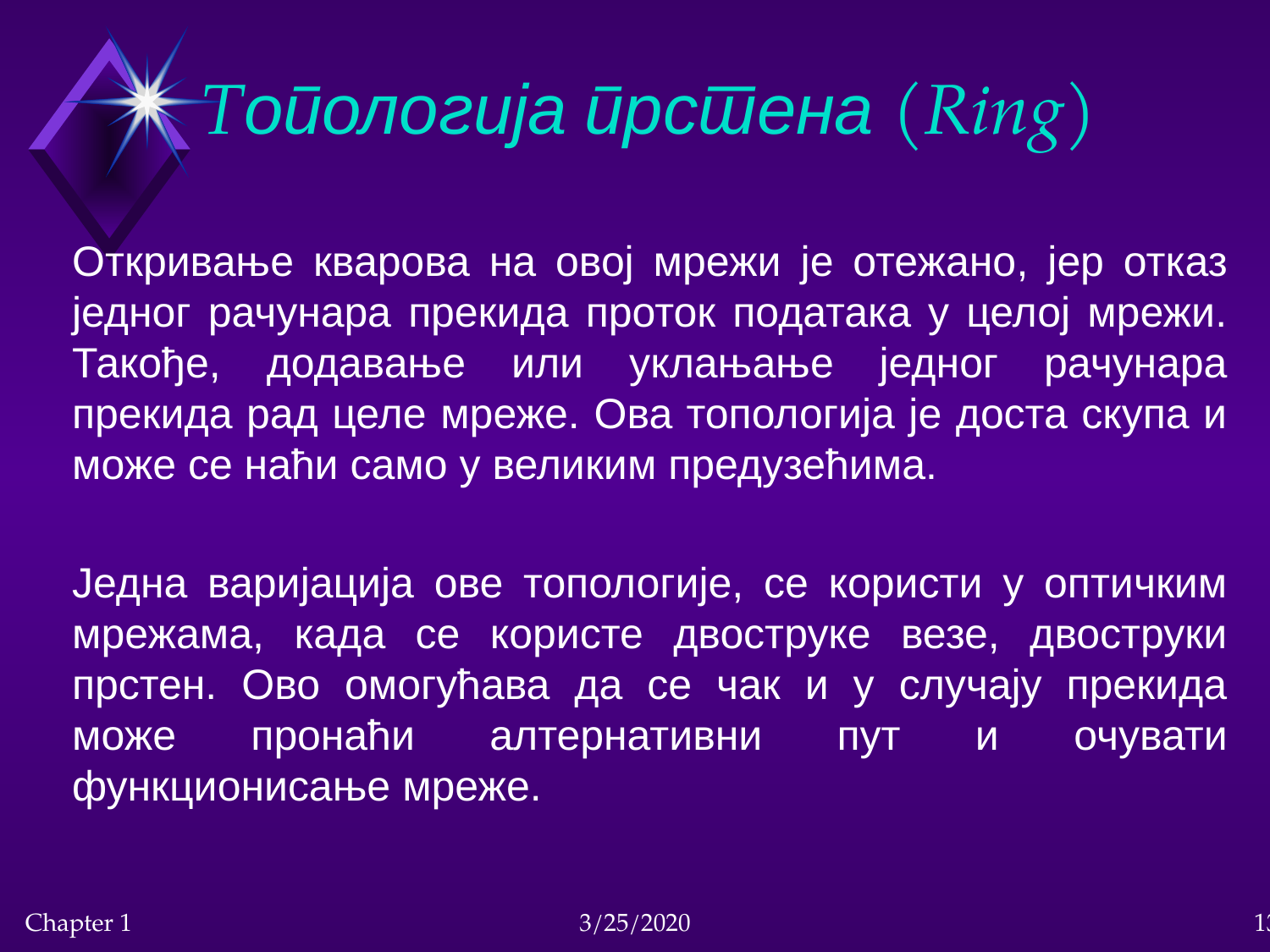

# Tопологија прстена (Ring)

Откривање кварова на овој мрежи је отежано, јер отказ једног рачунара прекида проток података у целој мрежи. Такође, додавање или уклањање једног рачунара прекида рад целе мреже. Ова топологија је доста скупа и може се наћи само у великим предузећима.

Једна варијација ове топологије, се користи у оптичким мрежама, када се користе двоструке везе, двоструки прстен. Ово омогућава да се чак и у случају прекида може пронаћи алтернативни пут и очувати функционисање мреже.